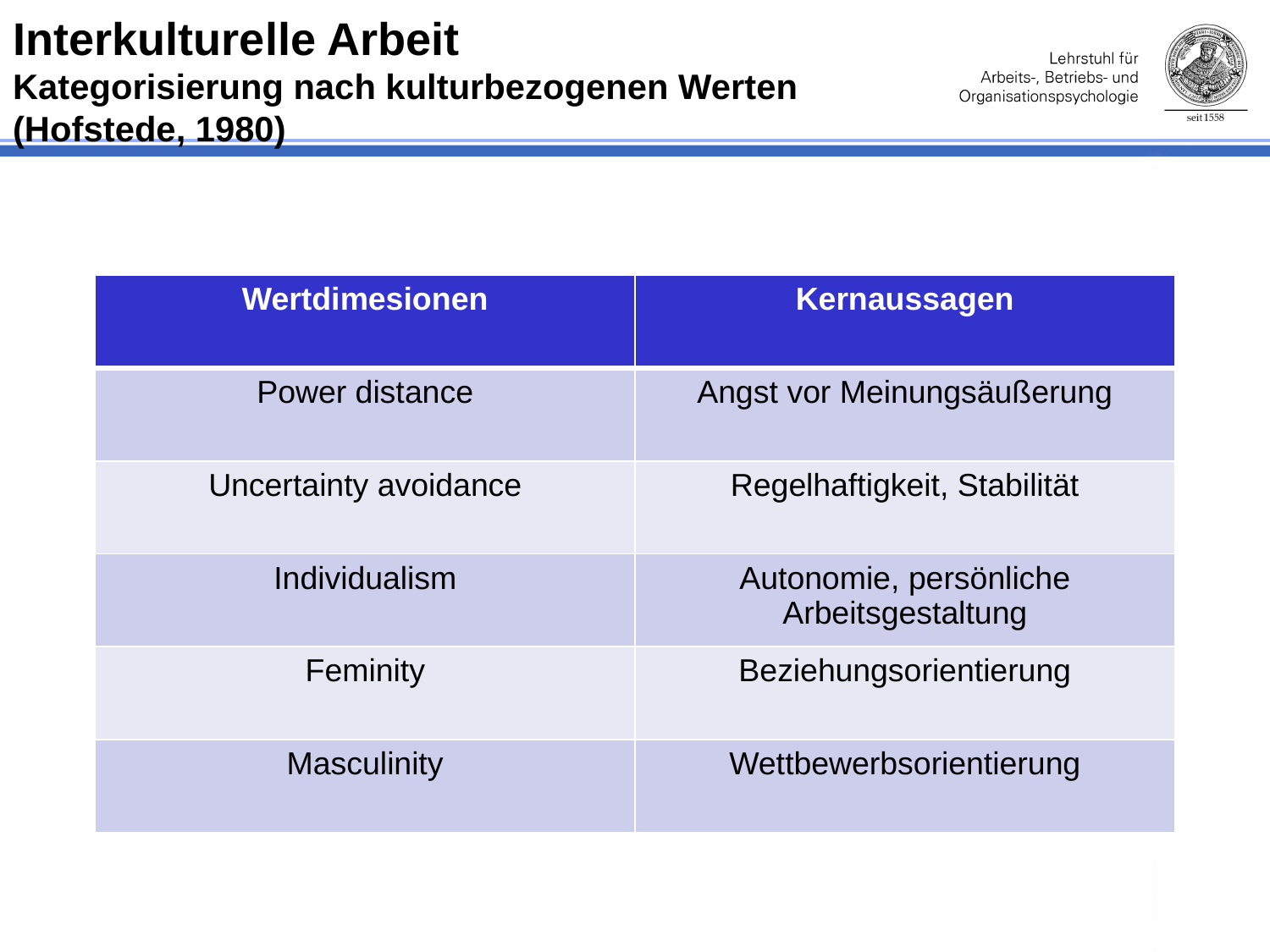

# Interkulturelle Arbeit Kategorisierung nach kulturbezogenen Werten (Hofstede, 1980)
| Wertdimesionen | Kernaussagen |
| --- | --- |
| Power distance | Angst vor Meinungsäußerung |
| Uncertainty avoidance | Regelhaftigkeit, Stabilität |
| Individualism | Autonomie, persönliche Arbeitsgestaltung |
| Feminity | Beziehungsorientierung |
| Masculinity | Wettbewerbsorientierung |